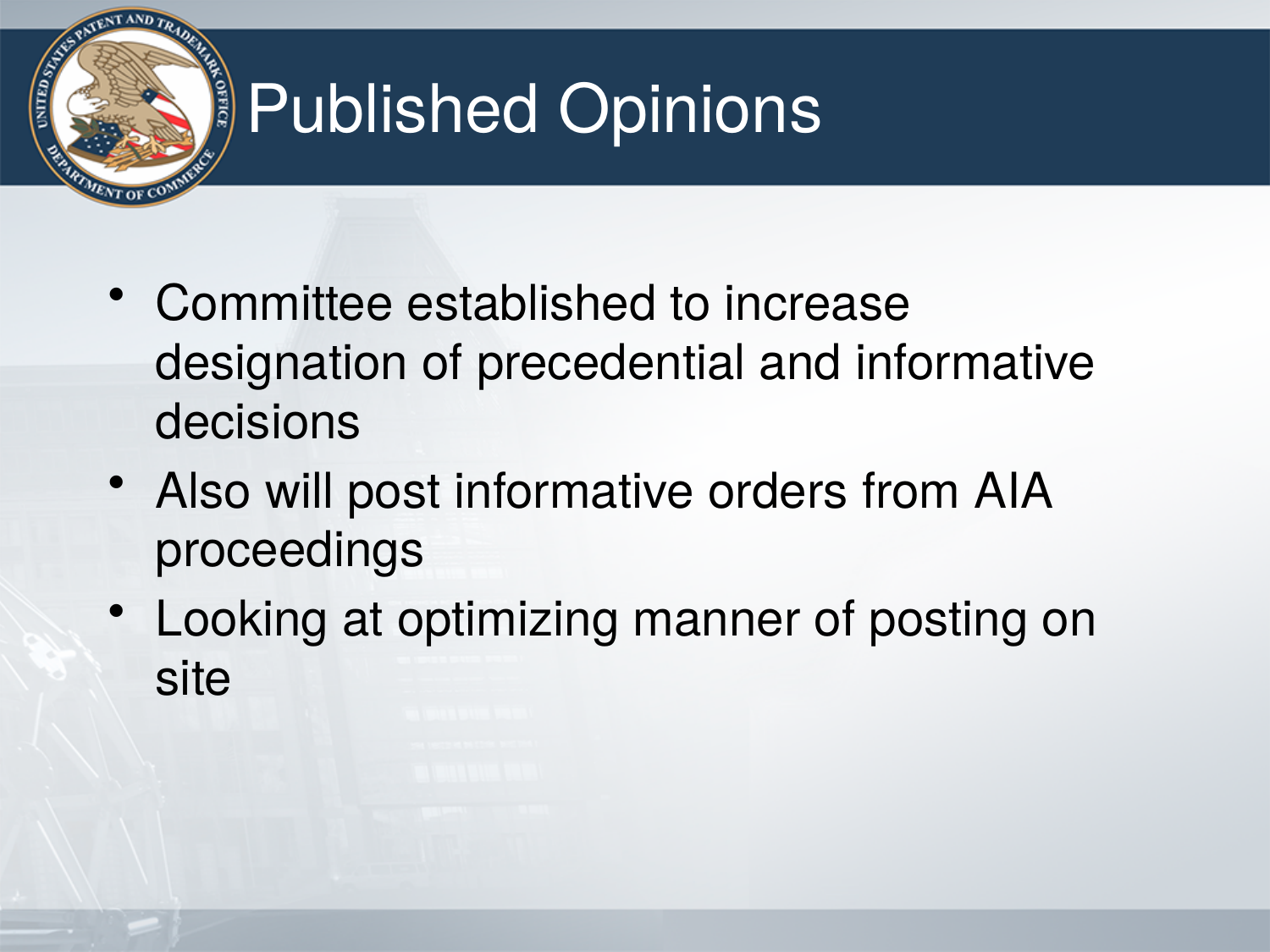

# Published Opinions
Committee established to increase designation of precedential and informative decisions
Also will post informative orders from AIA proceedings
Looking at optimizing manner of posting on site